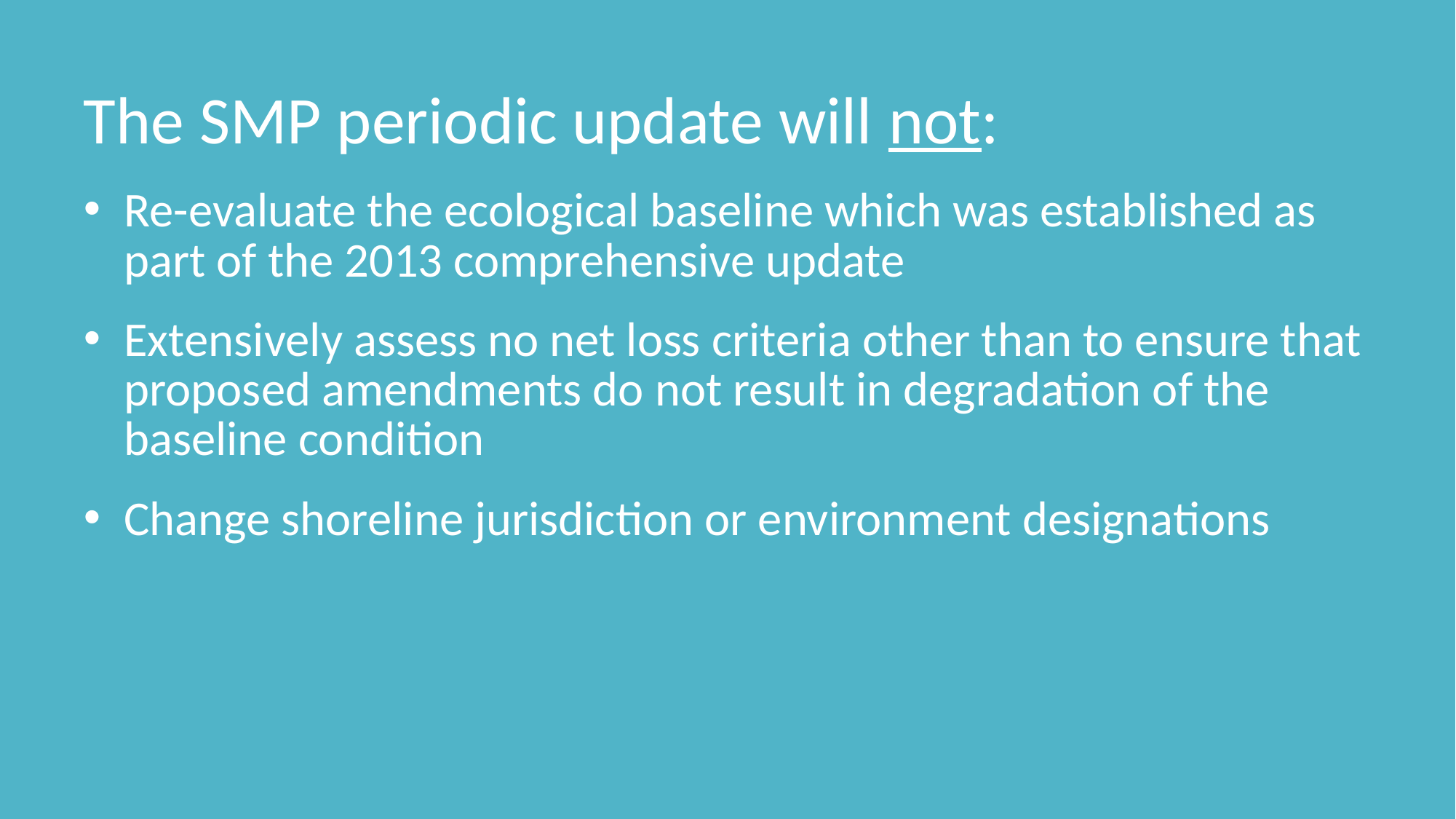

The SMP periodic update will not:
Re-evaluate the ecological baseline which was established as part of the 2013 comprehensive update
Extensively assess no net loss criteria other than to ensure that proposed amendments do not result in degradation of the baseline condition
Change shoreline jurisdiction or environment designations